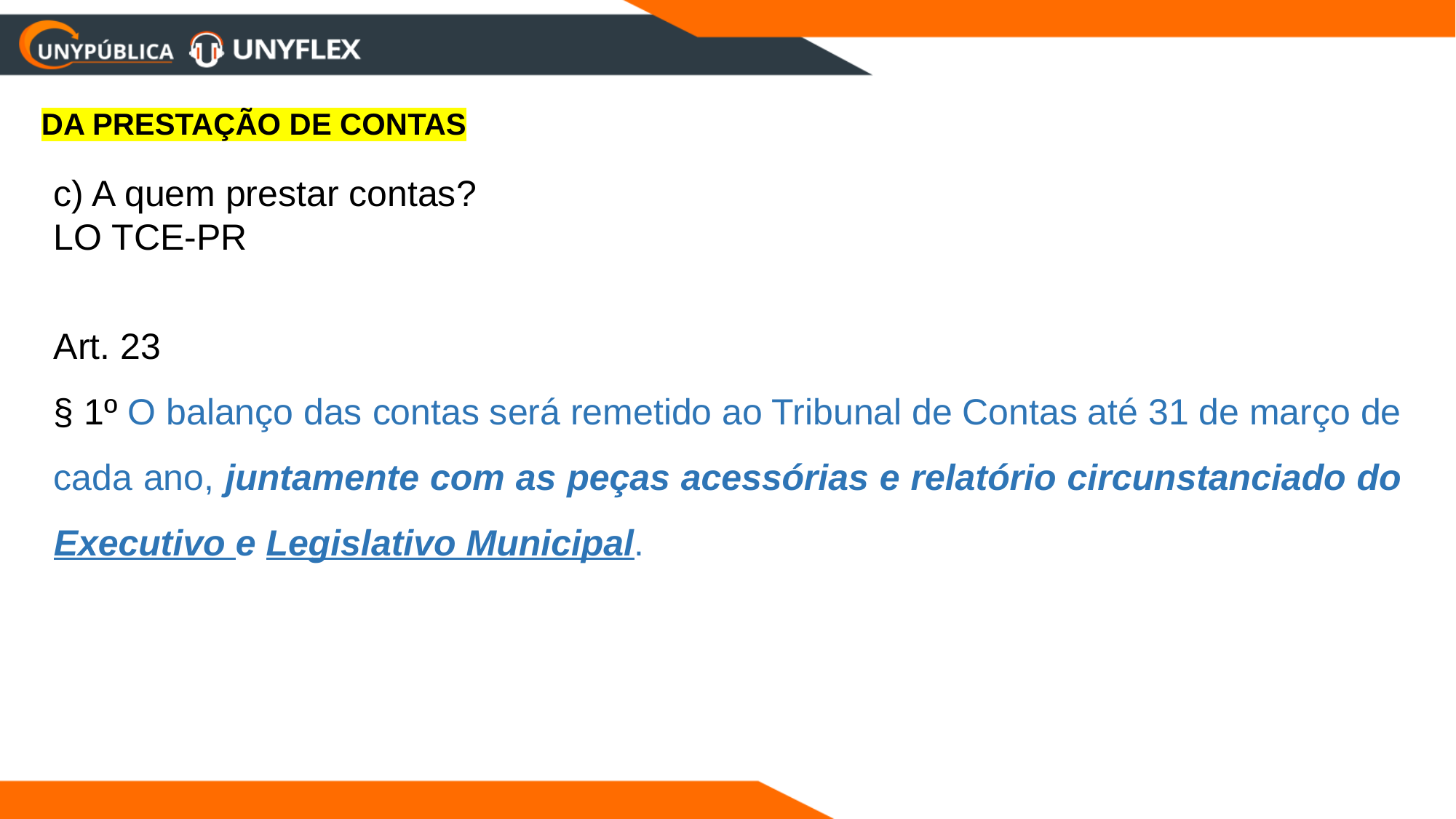

DA PRESTAÇÃO DE CONTAS
c) A quem prestar contas?
LO TCE-PR

Art. 23
§ 1º O balanço das contas será remetido ao Tribunal de Contas até 31 de março de cada ano, juntamente com as peças acessórias e relatório circunstanciado do Executivo e Legislativo Municipal.